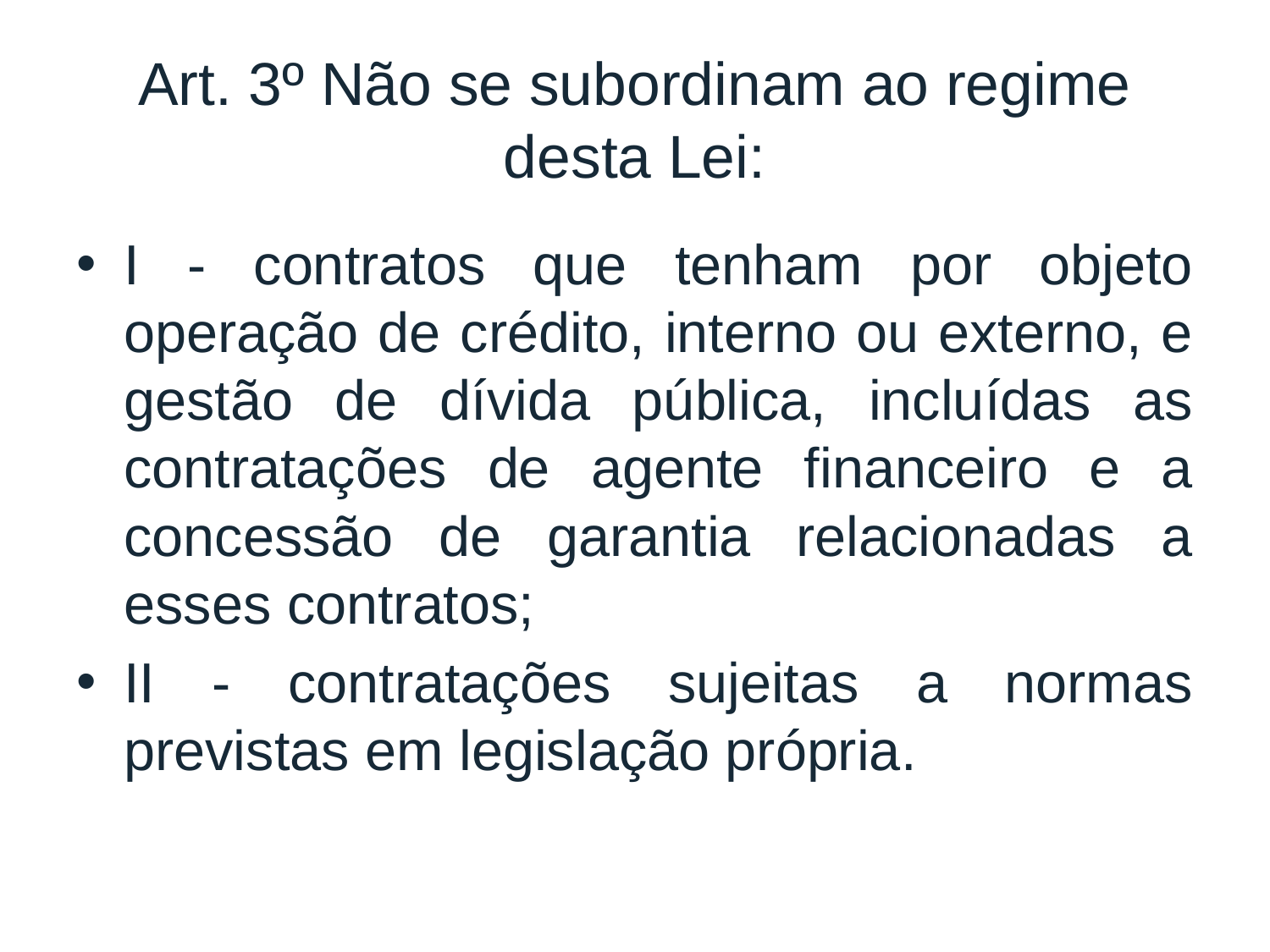

# Art. 3º Não se subordinam ao regime desta Lei:
I - contratos que tenham por objeto operação de crédito, interno ou externo, e gestão de dívida pública, incluídas as contratações de agente financeiro e a concessão de garantia relacionadas a esses contratos;
II - contratações sujeitas a normas previstas em legislação própria.